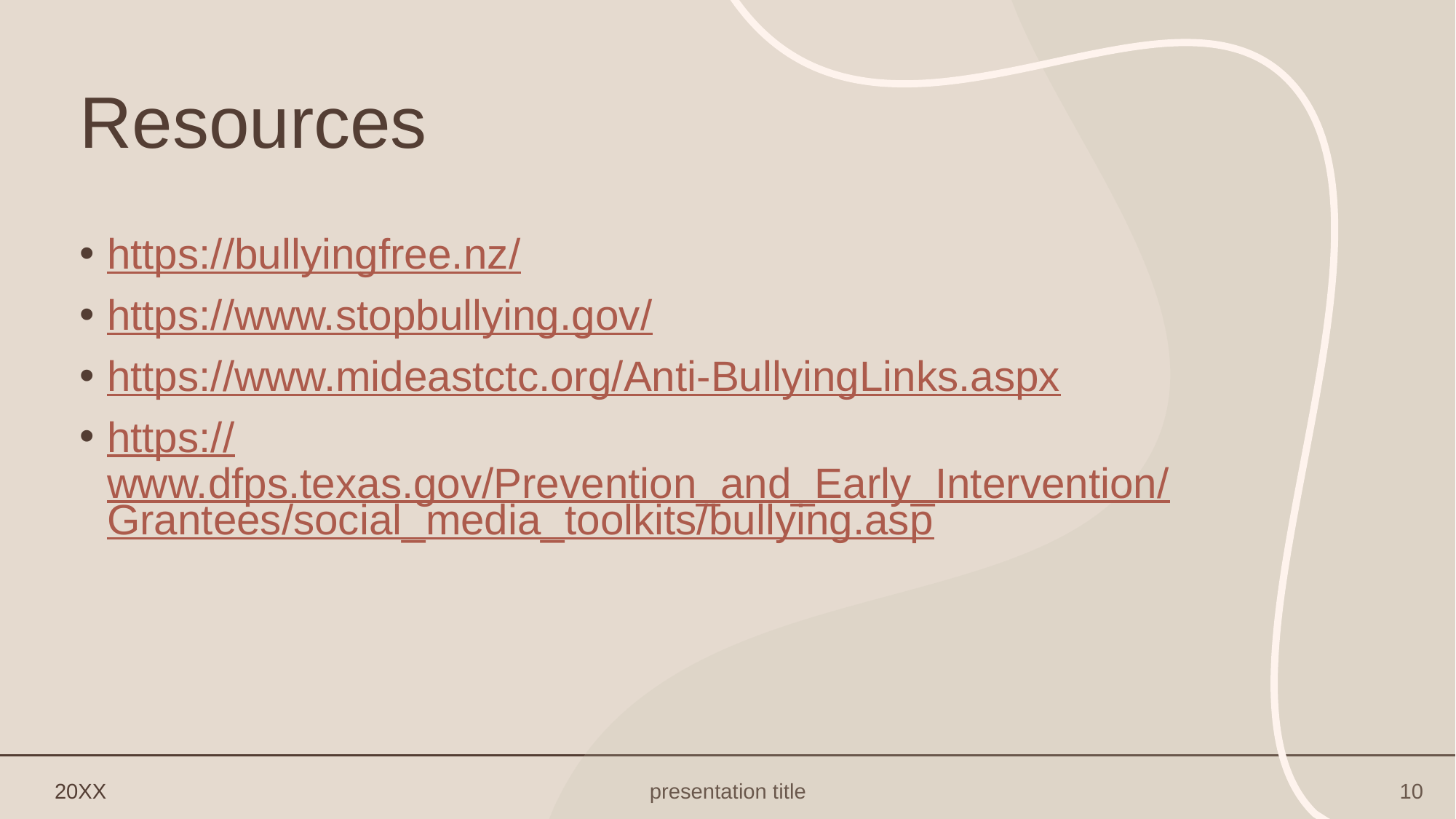

# Resources
https://bullyingfree.nz/
https://www.stopbullying.gov/
https://www.mideastctc.org/Anti-BullyingLinks.aspx
https://www.dfps.texas.gov/Prevention_and_Early_Intervention/Grantees/social_media_toolkits/bullying.asp

20XX
presentation title
10